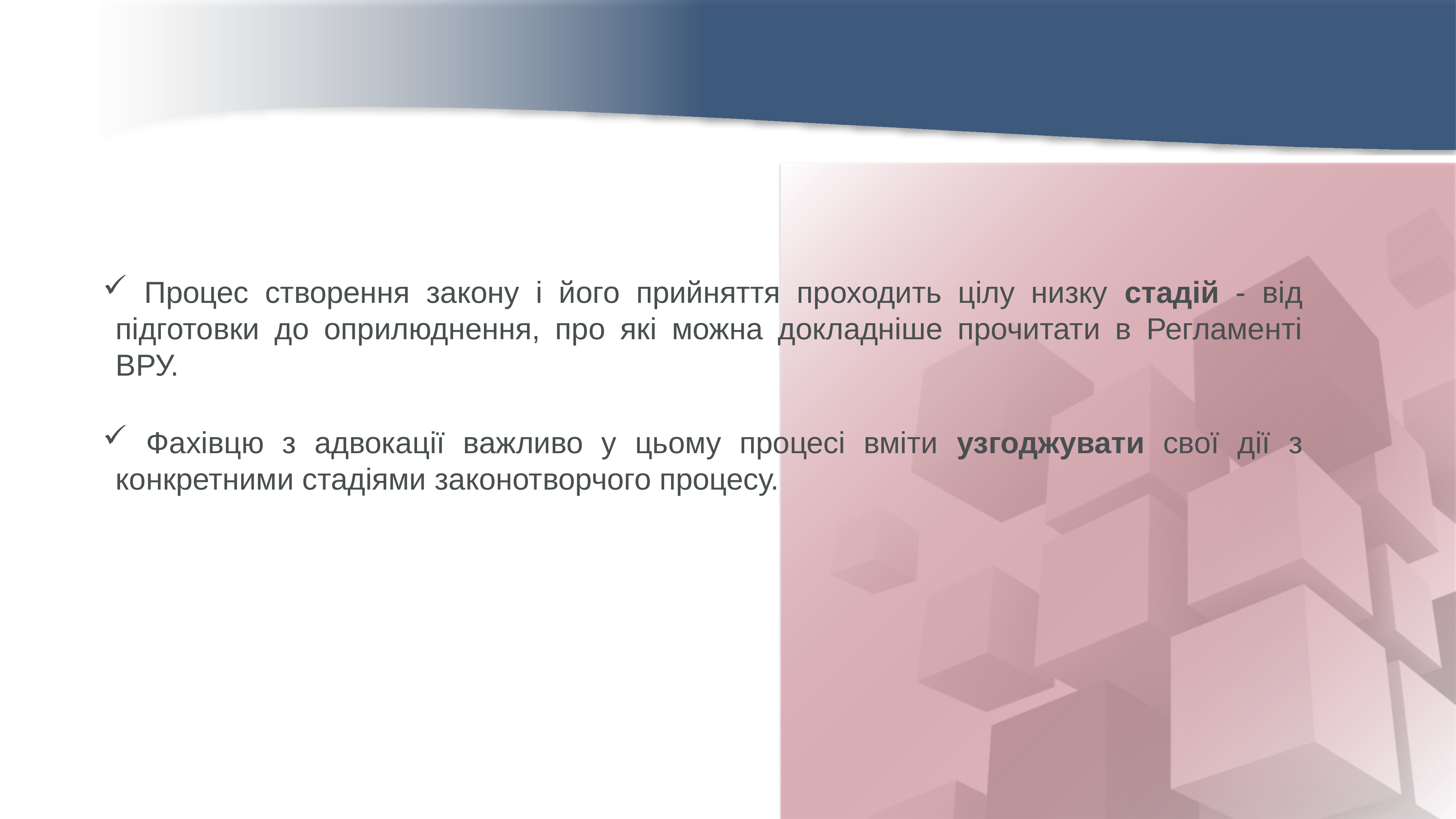

Процес створення закону і його прийняття проходить цілу низку стадій - від підготовки до оприлюднення, про які можна докладніше прочитати в Регламенті ВРУ.
 Фахівцю з адвокації важливо у цьому процесі вміти узгоджувати свої дії з конкретними стадіями законотворчого процесу.